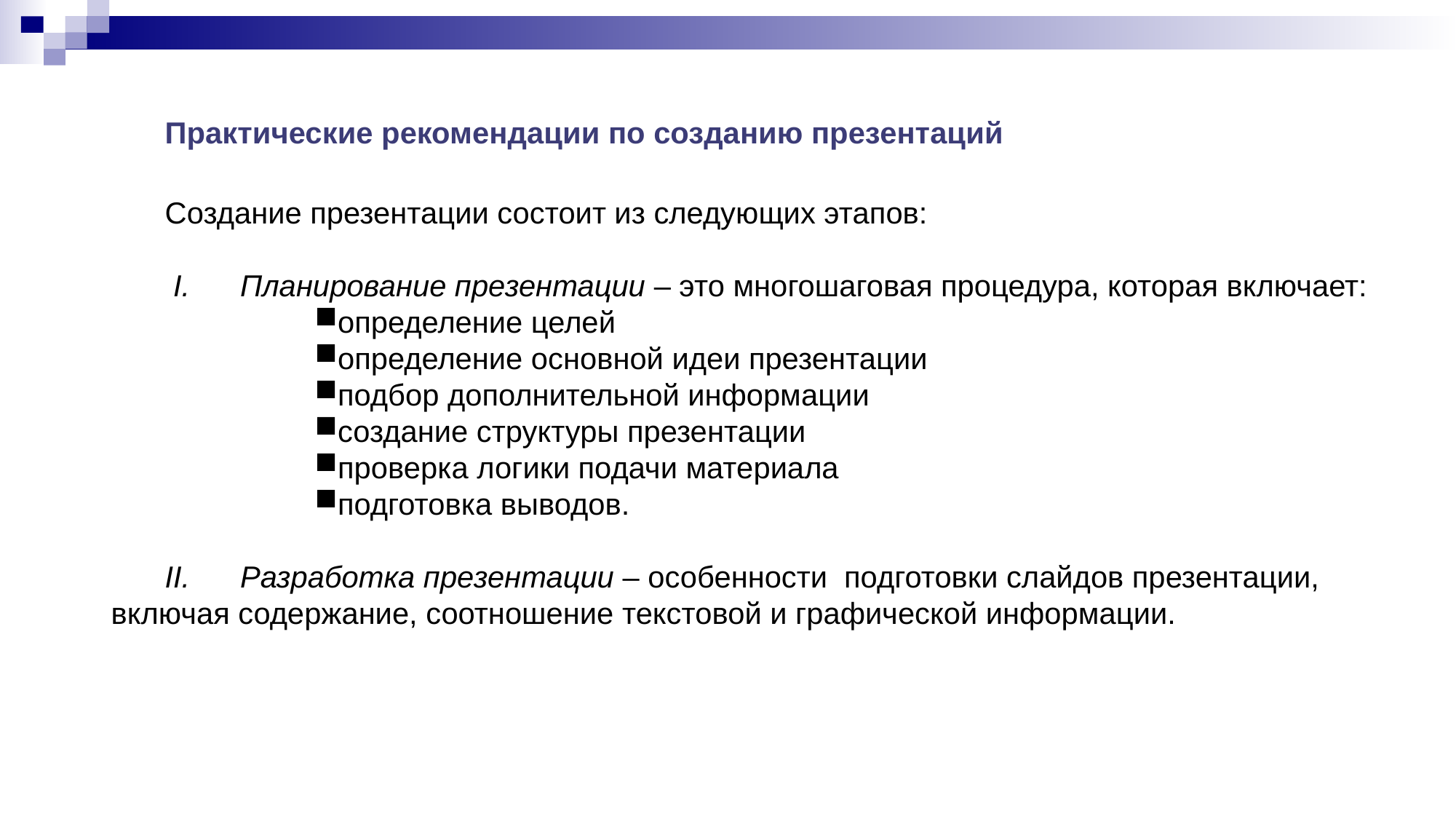

Практические рекомендации по созданию презентаций

Создание презентации состоит из следующих этапов:

 I.      Планирование презентации – это многошаговая процедура, которая включает:
определение целей
определение основной идеи презентации
подбор дополнительной информации
создание структуры презентации
проверка логики подачи материала
подготовка выводов.

II.      Разработка презентации – особенности  подготовки слайдов презентации, включая содержание, соотношение текстовой и графической информации.